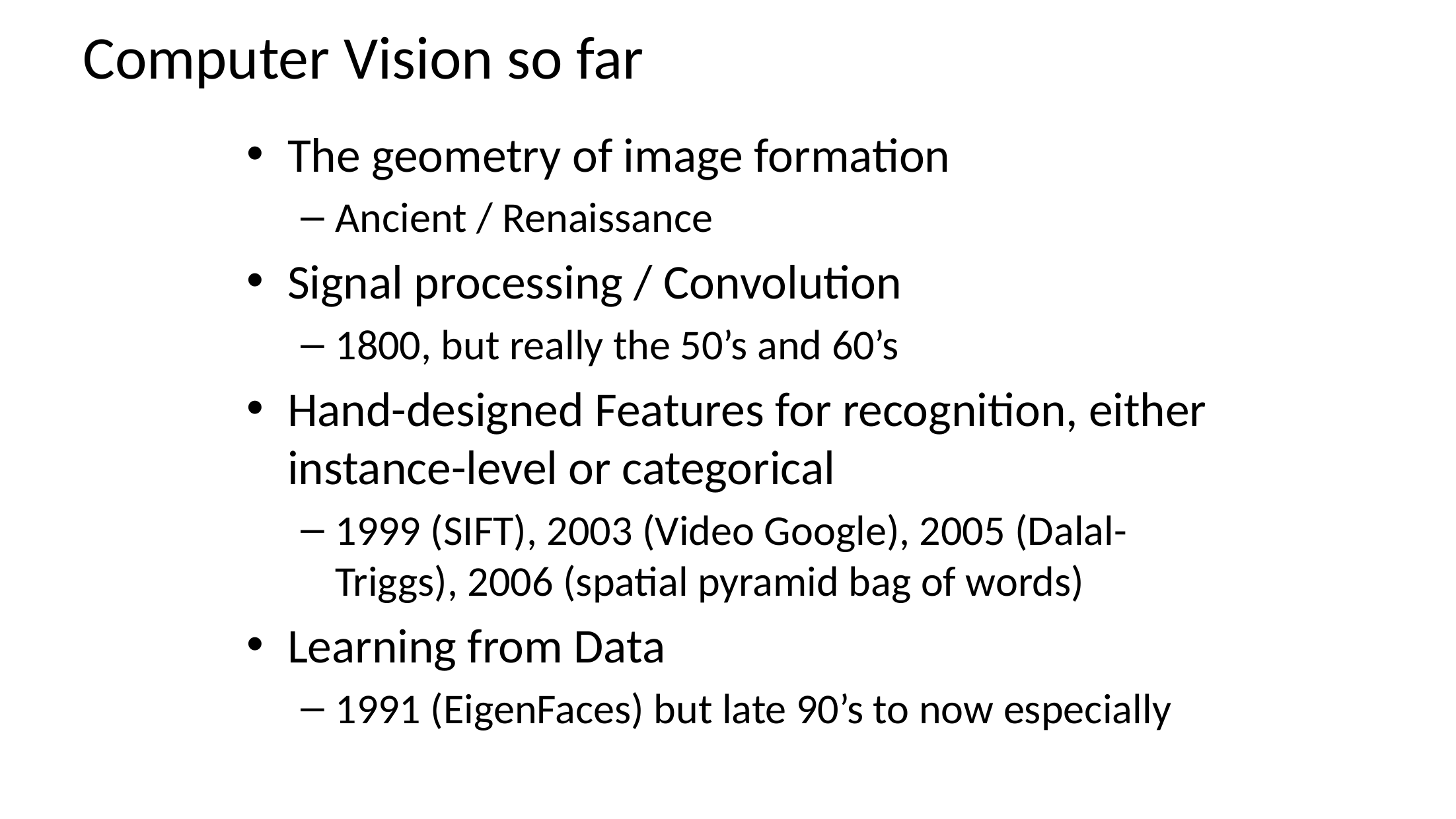

# Computer Vision so far
The geometry of image formation
Ancient / Renaissance
Signal processing / Convolution
1800, but really the 50’s and 60’s
Hand-designed Features for recognition, either instance-level or categorical
1999 (SIFT), 2003 (Video Google), 2005 (Dalal-Triggs), 2006 (spatial pyramid bag of words)
Learning from Data
1991 (EigenFaces) but late 90’s to now especially